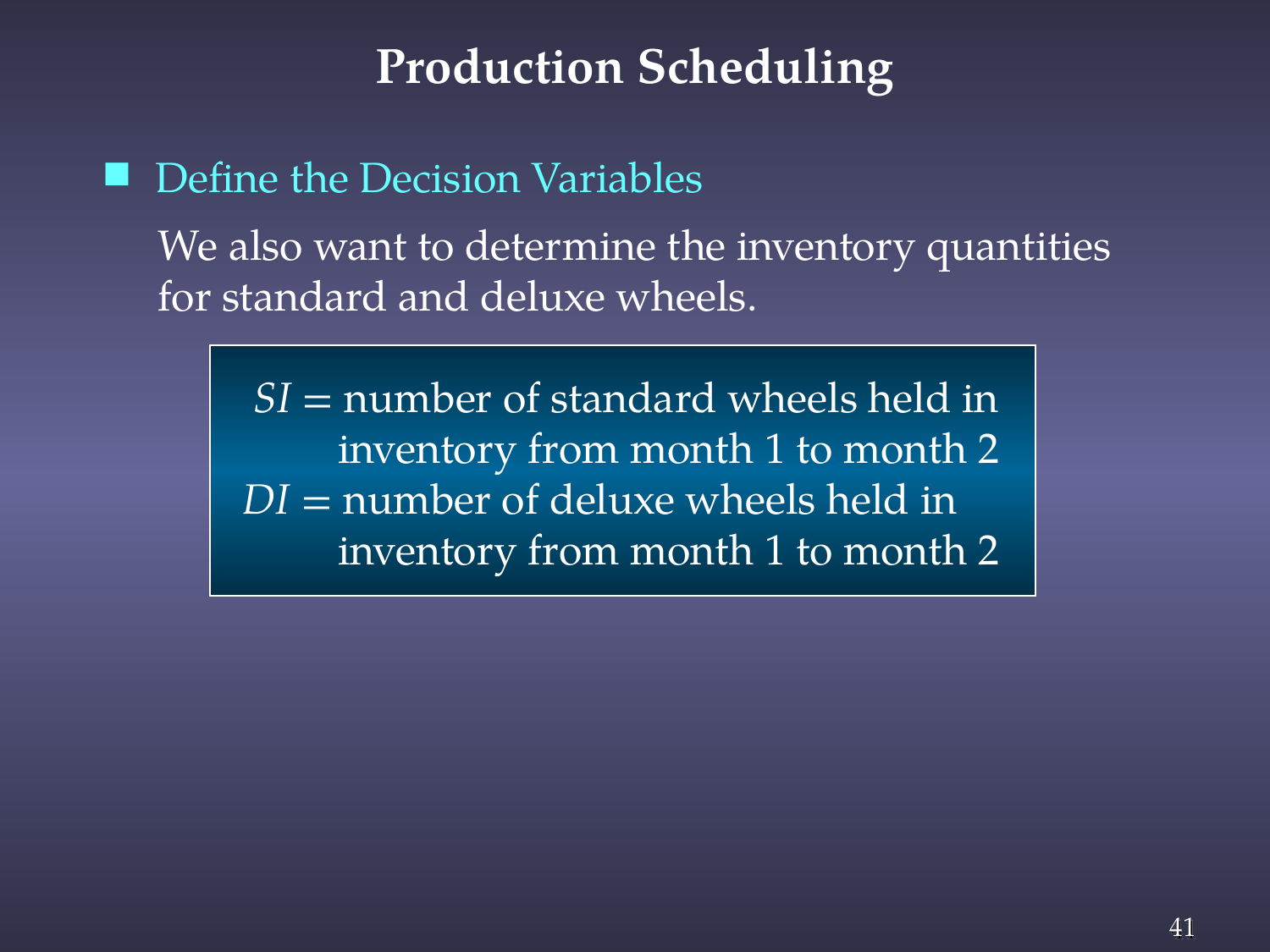

Production Scheduling
Define the Decision Variables
   We also want to determine the inventory quantities
   for standard and deluxe wheels.

 	SI = number of standard wheels held in
                    inventory from month 1 to month 2
           DI = number of deluxe wheels held in
                    inventory from month 1 to month 2